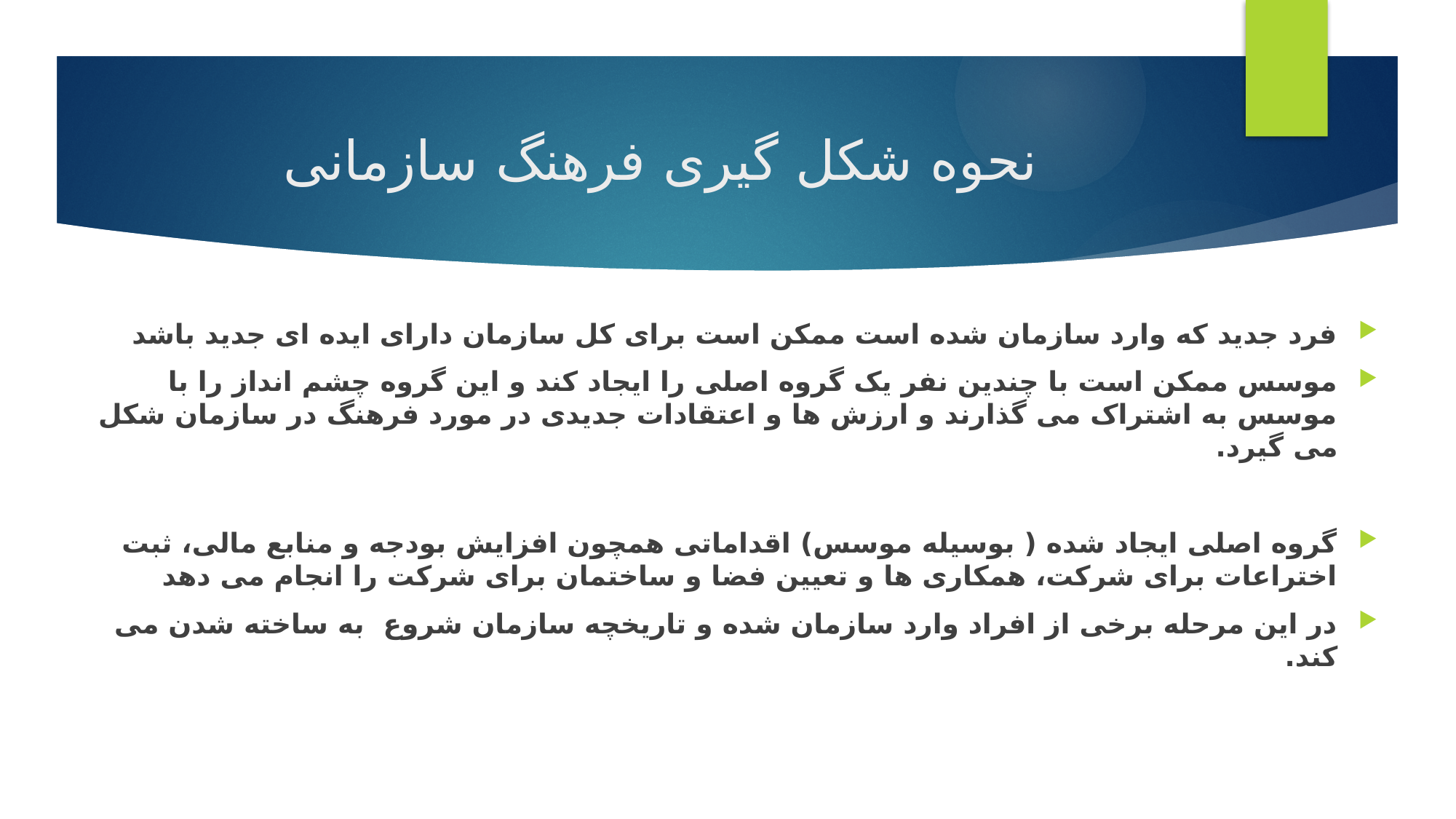

# نحوه شکل گیری فرهنگ سازمانی
فرد جدید که وارد سازمان شده است ممکن است برای کل سازمان دارای ایده ای جدید باشد
موسس ممکن است با چندین نفر یک گروه اصلی را ایجاد کند و این گروه چشم انداز را با موسس به اشتراک می گذارند و ارزش ها و اعتقادات جدیدی در مورد فرهنگ در سازمان شکل می گیرد.

گروه اصلی ایجاد شده ( بوسیله موسس) اقداماتی همچون افزایش بودجه و منابع مالی، ثبت اختراعات برای شرکت، همکاری ها و تعیین فضا و ساختمان برای شرکت را انجام می دهد
در این مرحله برخی از افراد وارد سازمان شده و تاریخچه سازمان شروع  به ساخته شدن می کند.